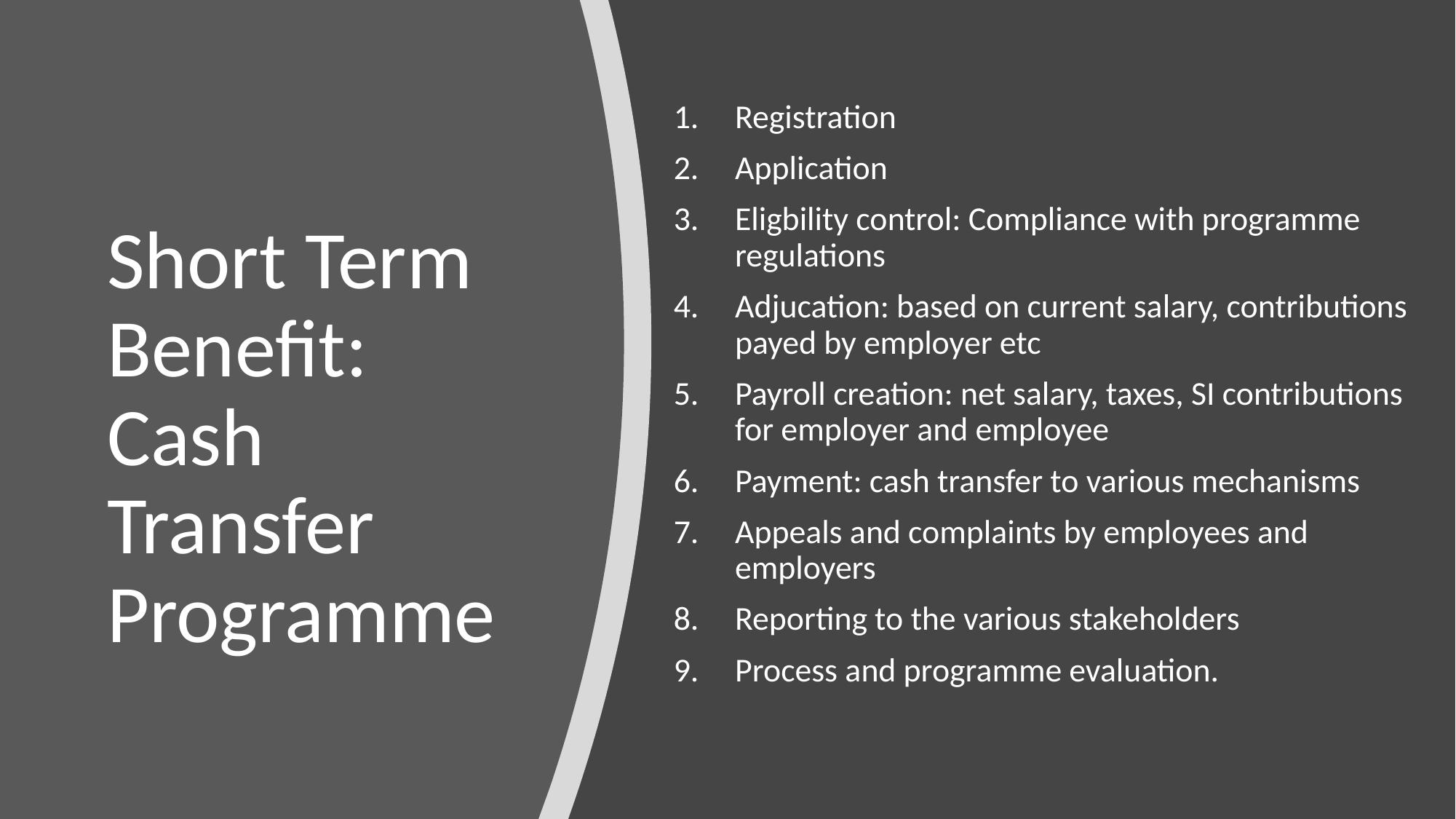

Registration
Application
Eligbility control: Compliance with programme regulations
Adjucation: based on current salary, contributions  payed by employer etc
Payroll creation: net salary, taxes, SI contributions for employer and employee
Payment: cash transfer to various mechanisms
Appeals and complaints by employees and employers
Reporting to the various stakeholders
Process and programme evaluation.

# Short Term Benefit: Cash Transfer Programme